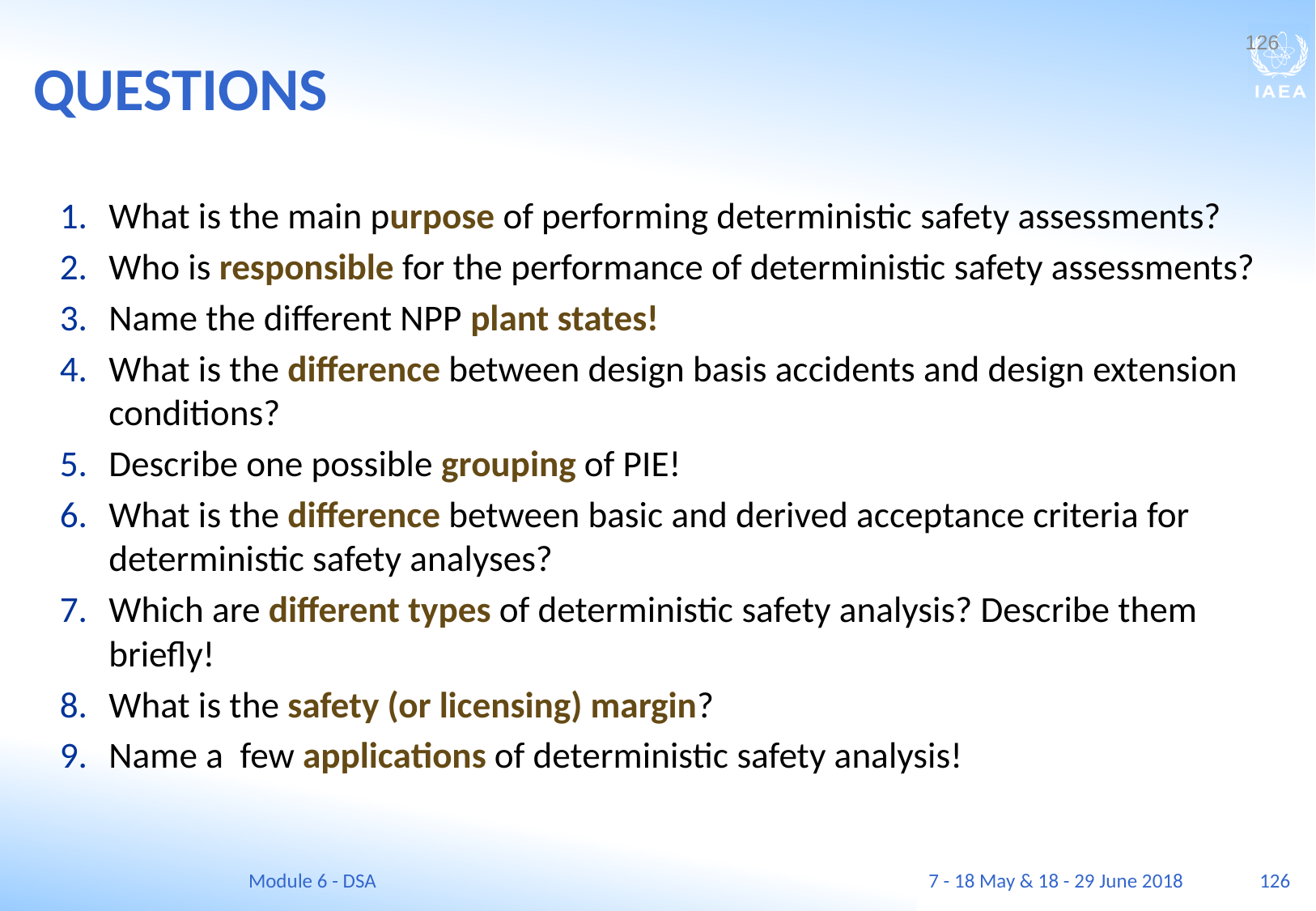

QUESTIONS
126
What is the main purpose of performing deterministic safety assessments?
Who is responsible for the performance of deterministic safety assessments?
Name the different NPP plant states!
What is the difference between design basis accidents and design extension conditions?
Describe one possible grouping of PIE!
What is the difference between basic and derived acceptance criteria for deterministic safety analyses?
Which are different types of deterministic safety analysis? Describe them briefly!
What is the safety (or licensing) margin?
Name a  few applications of deterministic safety analysis!

Module 6 - DSA
7 - 18 May & 18 - 29 June 2018
126